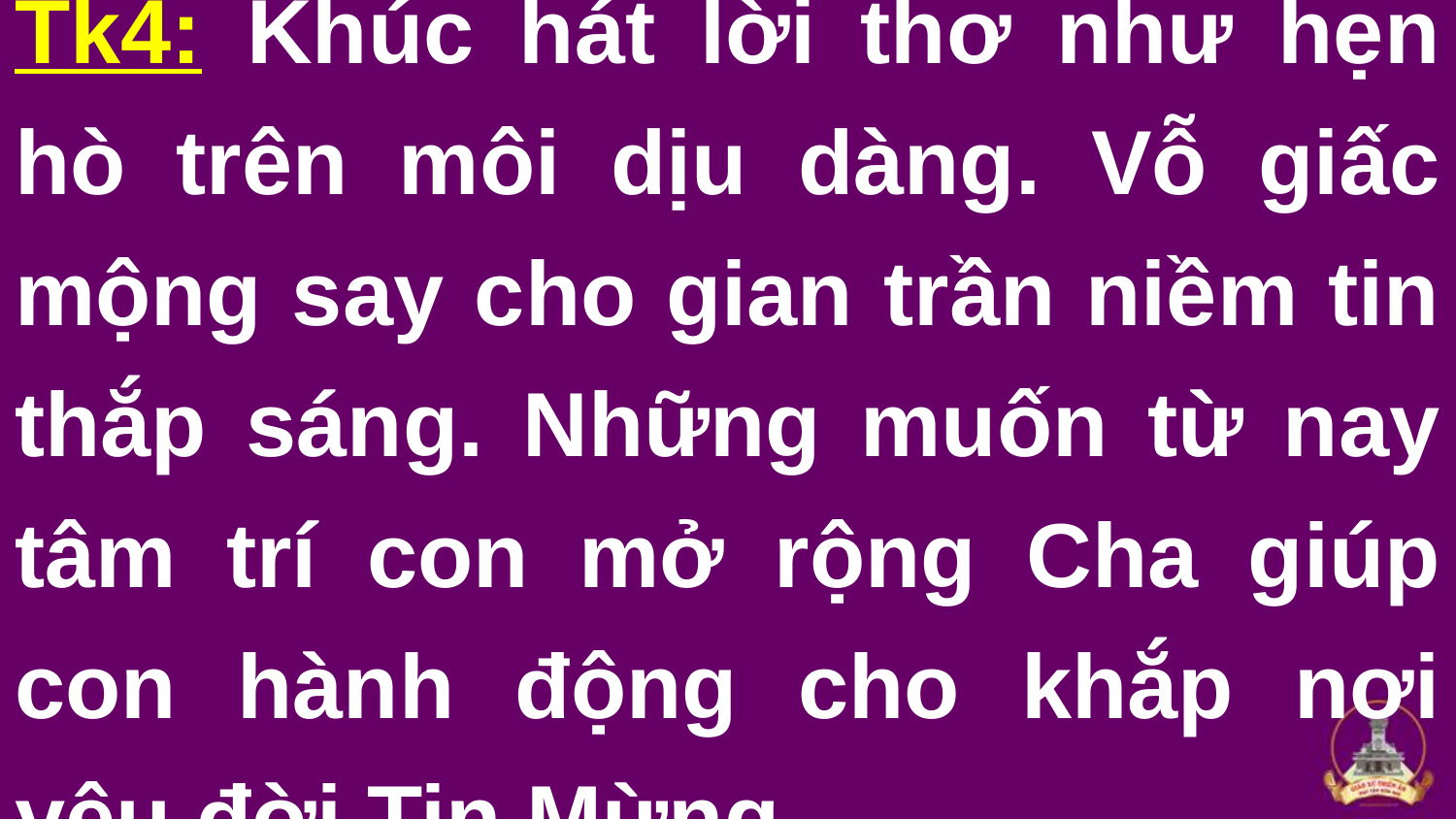

# Tk4: Khúc hát lời thơ như hẹn hò trên môi dịu dàng. Vỗ giấc mộng say cho gian trần niềm tin thắp sáng. Những muốn từ nay tâm trí con mở rộng Cha giúp con hành động cho khắp nơi yêu đời Tin Mừng.